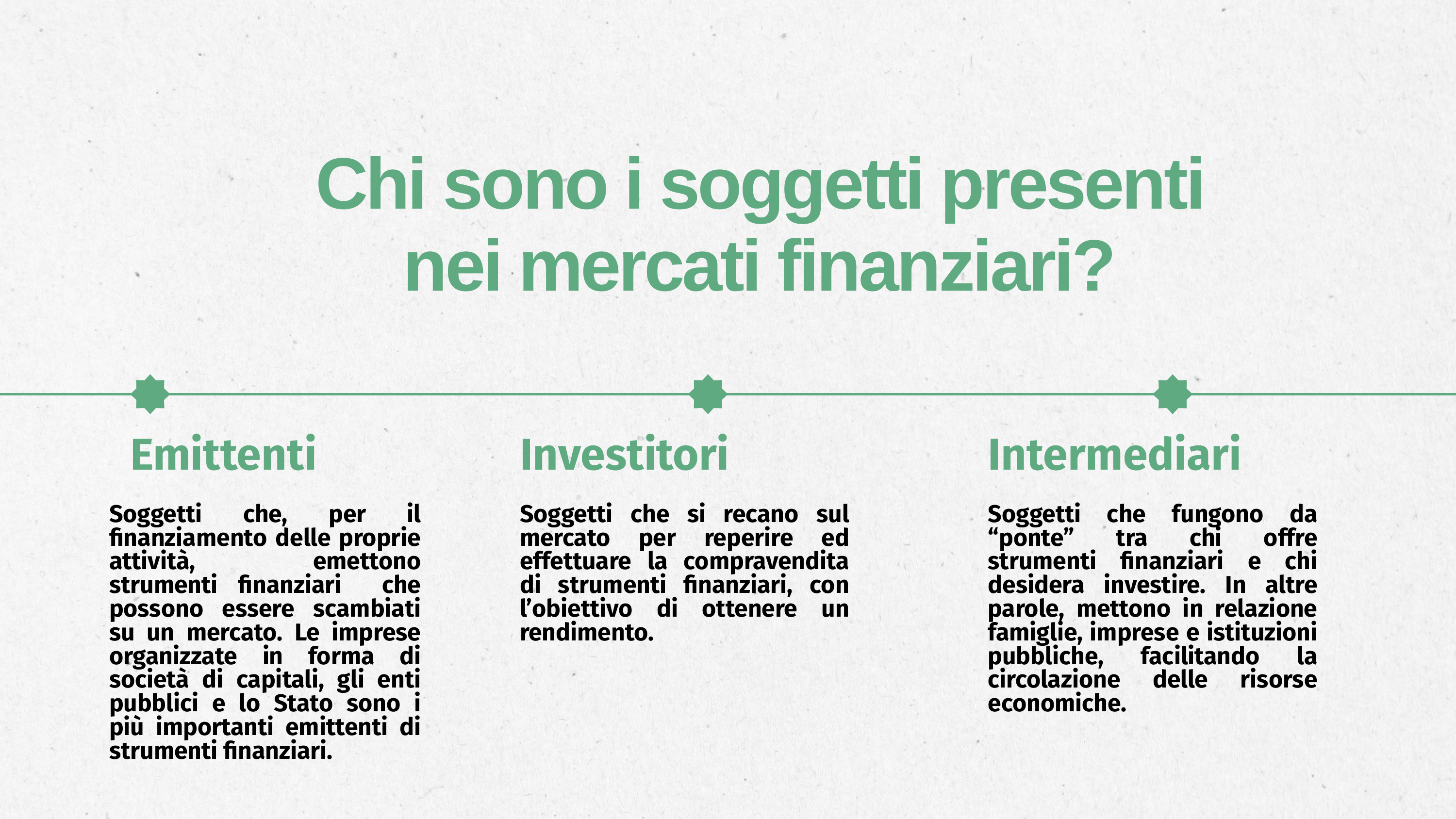

Chi sono i soggetti presenti nei mercati finanziari?

Emittenti
Investitori
Intermediari
Soggetti che, per il finanziamento delle proprie attività, emettono strumenti finanziari  che possono essere scambiati su un mercato. Le imprese organizzate in forma di società di capitali, gli enti pubblici e lo Stato sono i più importanti emittenti di strumenti finanziari.
Soggetti che si recano sul mercato per reperire ed effettuare la compravendita di strumenti finanziari, con l’obiettivo di ottenere un rendimento.
Soggetti che fungono da “ponte” tra chi offre strumenti finanziari e chi desidera investire. In altre parole, mettono in relazione famiglie, imprese e istituzioni pubbliche, facilitando la circolazione delle risorse economiche.